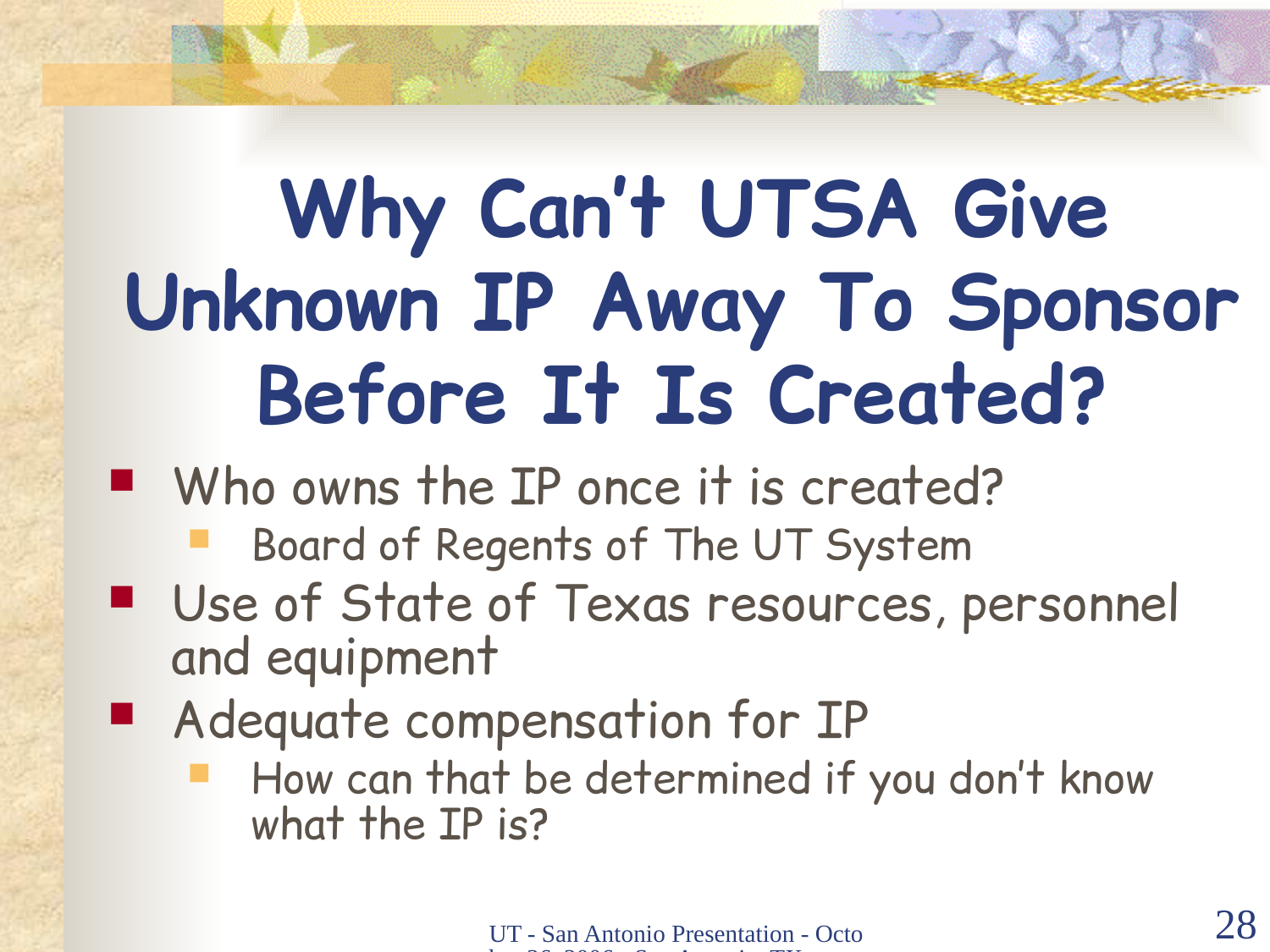

# Why Can’t UTSA Give Unknown IP Away To Sponsor Before It Is Created?
Who owns the IP once it is created?
Board of Regents of The UT System
Use of State of Texas resources, personnel and equipment
Adequate compensation for IP
How can that be determined if you don’t know what the IP is?
UT - San Antonio Presentation - October 26, 2006 - San Antonio, TX
28